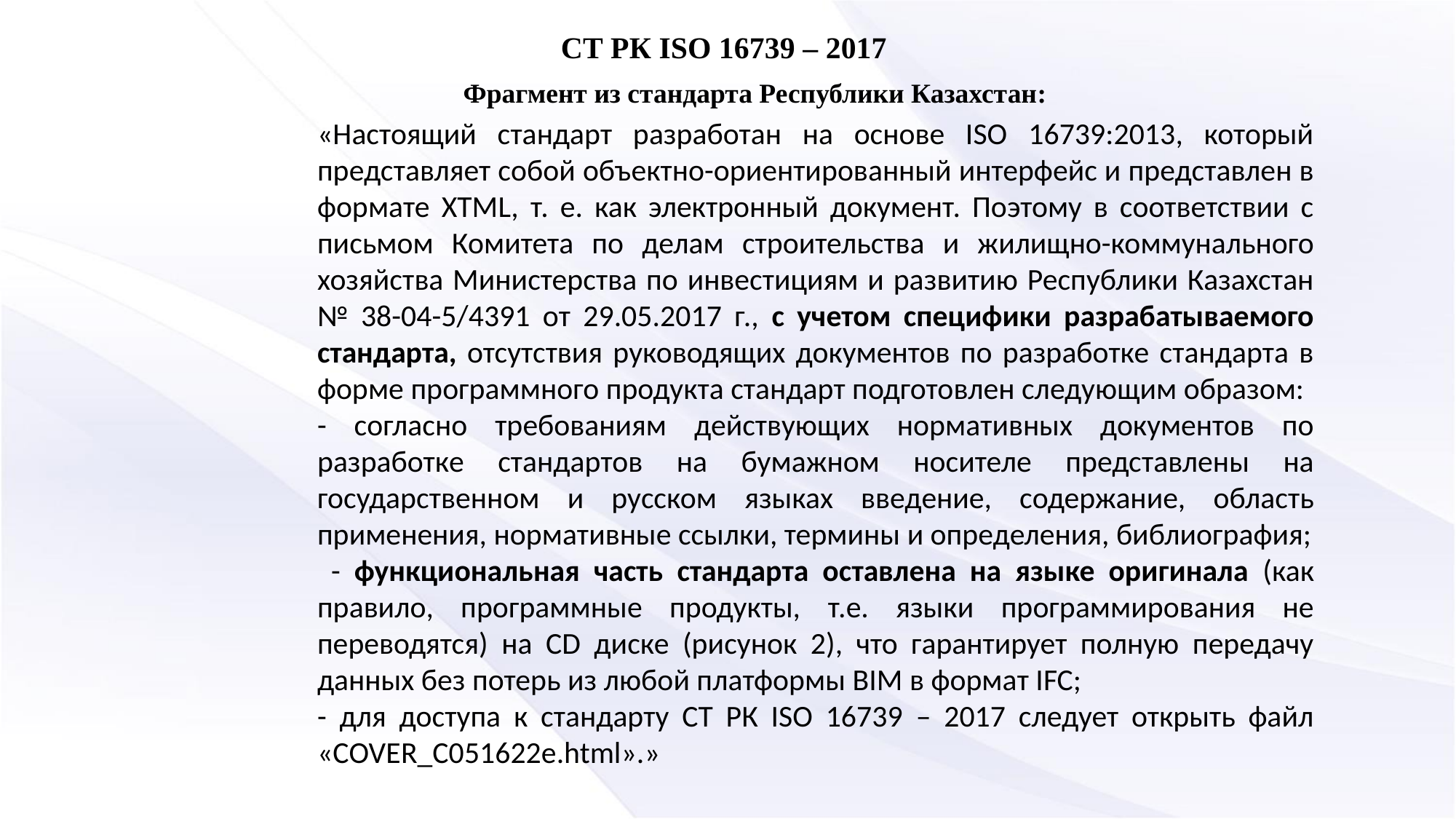

СТ РК ISO 16739 – 2017
Фрагмент из стандарта Республики Казахстан:
«Настоящий стандарт разработан на основе ISO 16739:2013, который представляет собой объектно-ориентированный интерфейс и представлен в формате XTML, т. е. как электронный документ. Поэтому в соответствии с письмом Комитета по делам строительства и жилищно-коммунального хозяйства Министерства по инвестициям и развитию Республики Казахстан № 38-04-5/4391 от 29.05.2017 г., с учетом специфики разрабатываемого стандарта, отсутствия руководящих документов по разработке стандарта в форме программного продукта стандарт подготовлен следующим образом:
- согласно требованиям действующих нормативных документов по разработке стандартов на бумажном носителе представлены на государственном и русском языках введение, содержание, область применения, нормативные ссылки, термины и определения, библиография;
 - функциональная часть стандарта оставлена на языке оригинала (как правило, программные продукты, т.е. языки программирования не переводятся) на CD диске (рисунок 2), что гарантирует полную передачу данных без потерь из любой платформы BIM в формат IFC;
- для доступа к стандарту СТ РК ISO 16739 – 2017 следует открыть файл «COVER_C051622e.html».»